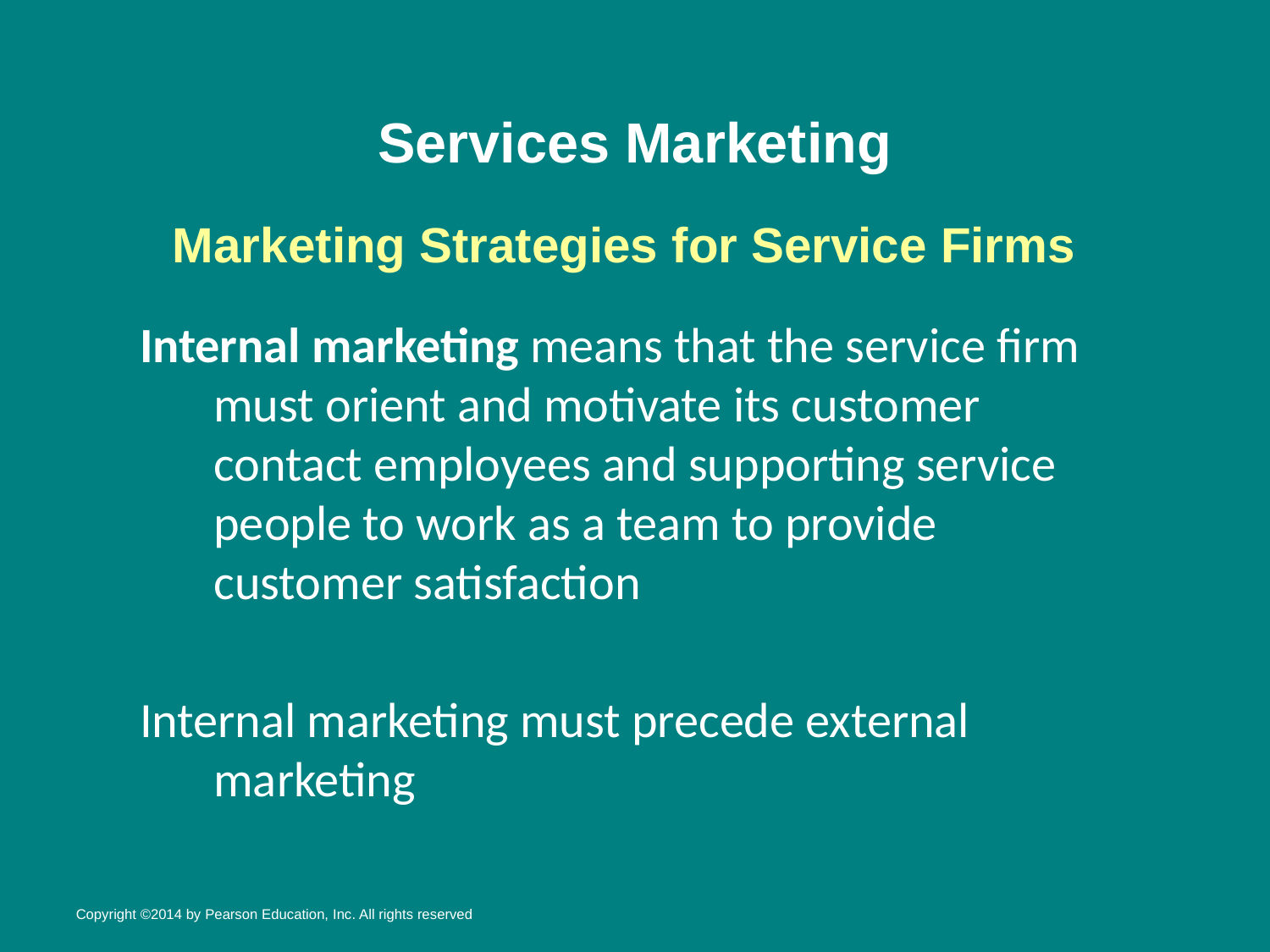

# Services Marketing
Marketing Strategies for Service Firms
Internal marketing means that the service firm must orient and motivate its customer contact employees and supporting service people to work as a team to provide customer satisfaction

Internal marketing must precede external marketing
Copyright ©2014 by Pearson Education, Inc. All rights reserved